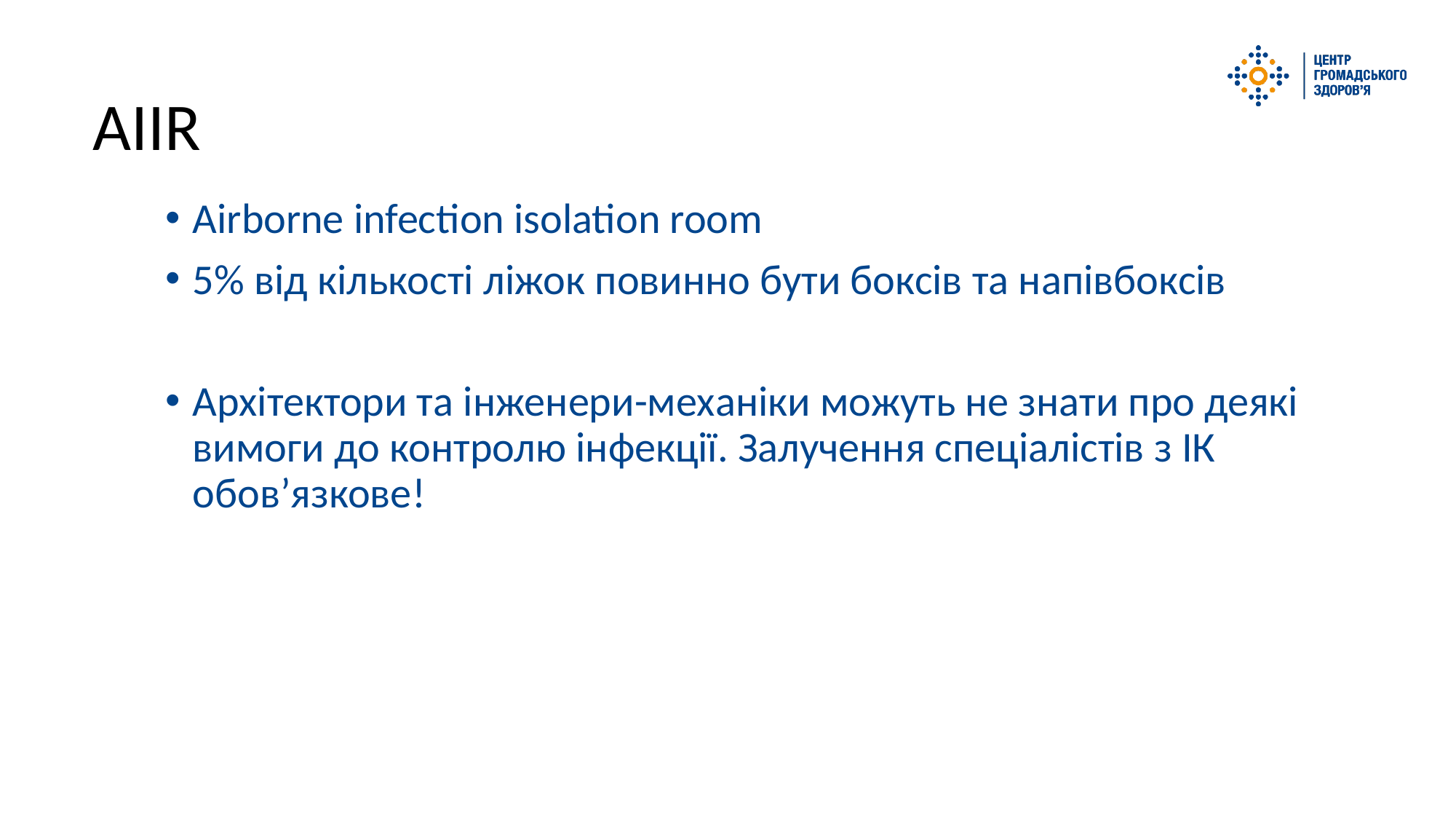

# AIIR
Airborne infection isolation room
5% від кількості ліжок повинно бути боксів та напівбоксів

Архітектори та інженери-механіки можуть не знати про деякі вимоги до контролю інфекції. Залучення спеціалістів з ІК обов’язкове!